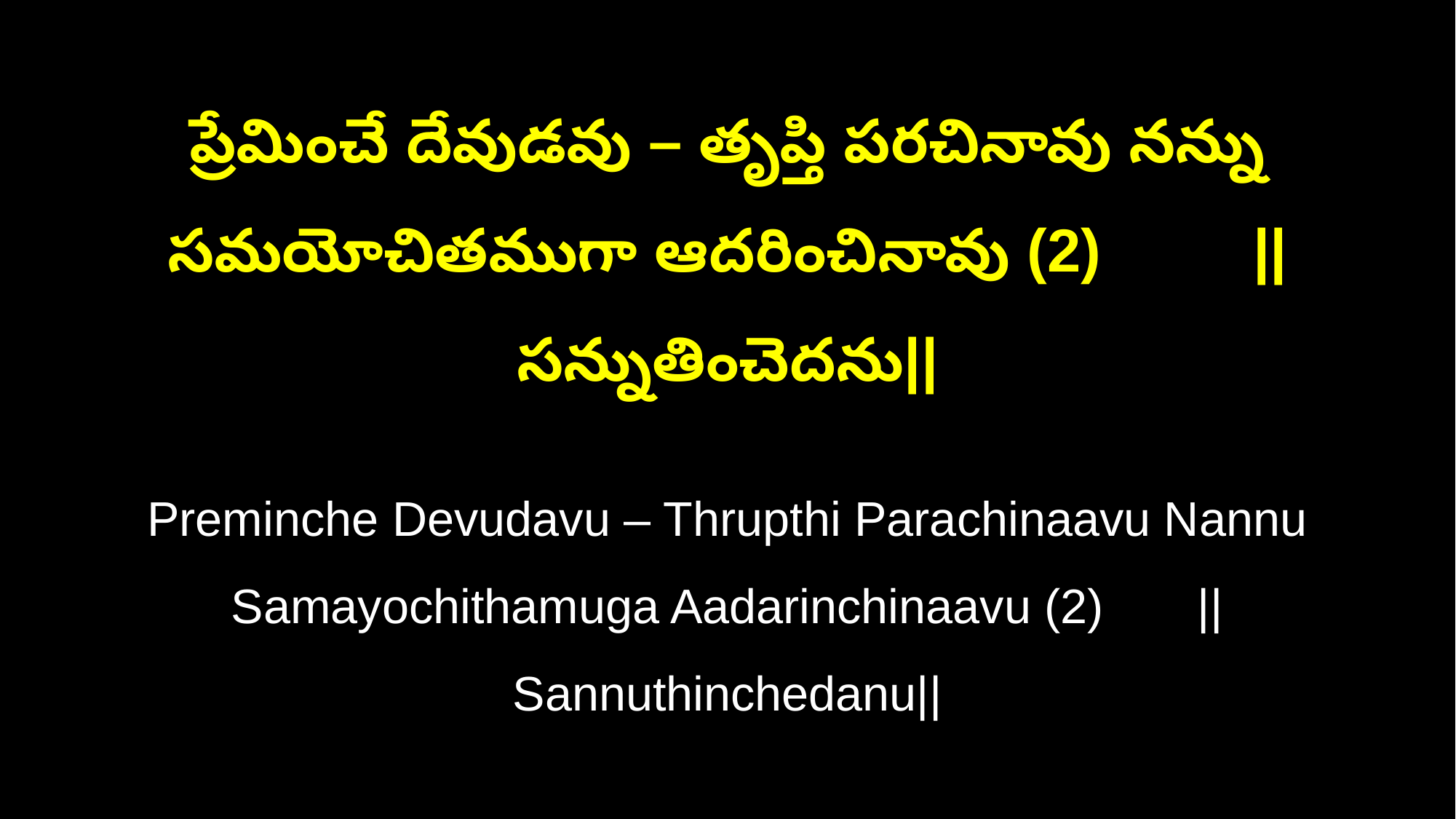

ప్రేమించే దేవుడవు – తృప్తి పరచినావు నన్ను
సమయోచితముగా ఆదరించినావు (2)         ||సన్నుతించెదను||
Preminche Devudavu – Thrupthi Parachinaavu Nannu
Samayochithamuga Aadarinchinaavu (2)       ||Sannuthinchedanu||